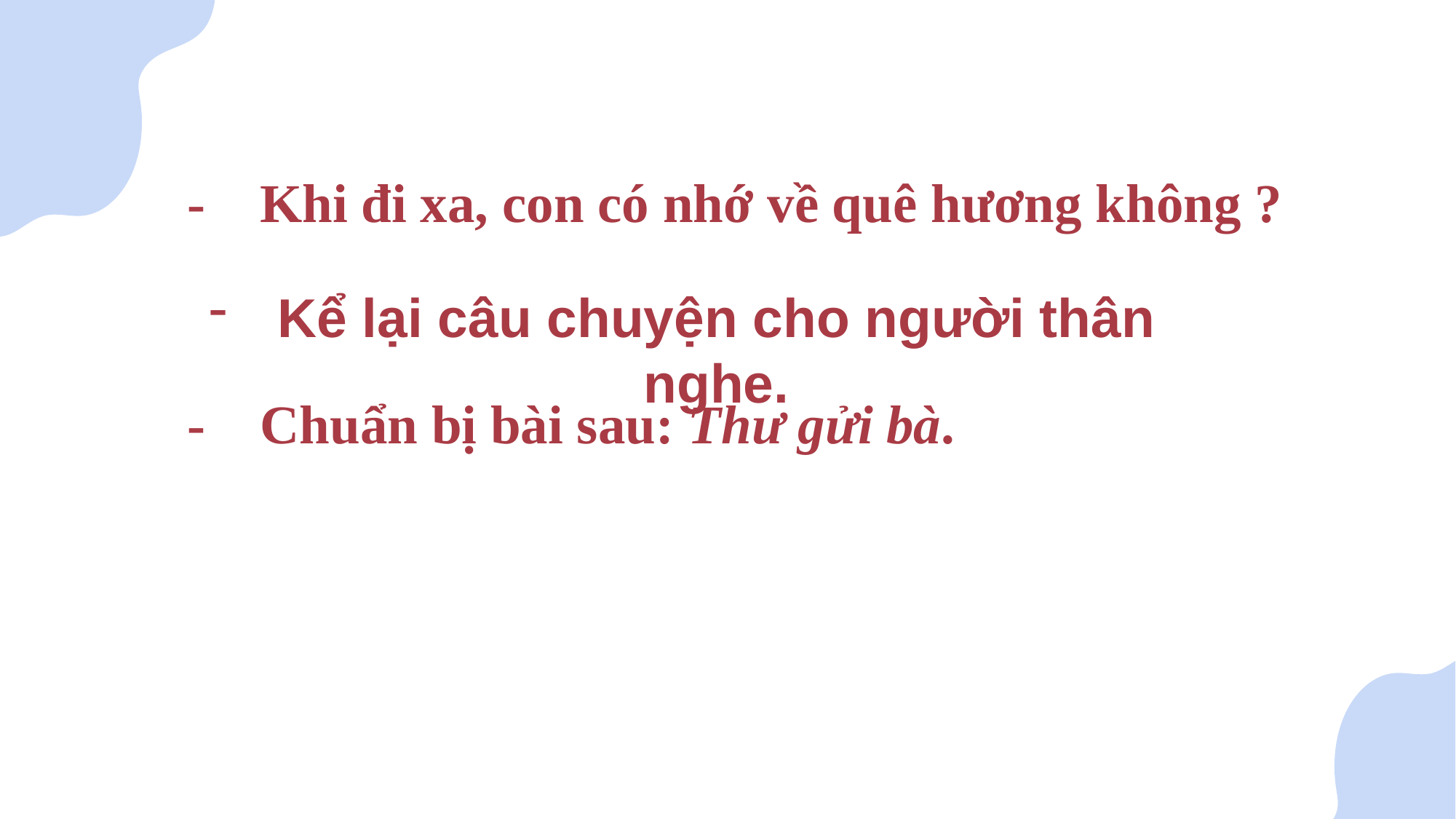

-    Khi đi xa, con có nhớ về quê hương không ?
Kể lại câu chuyện cho người thân nghe.
-    Chuẩn bị bài sau: Thư gửi bà.